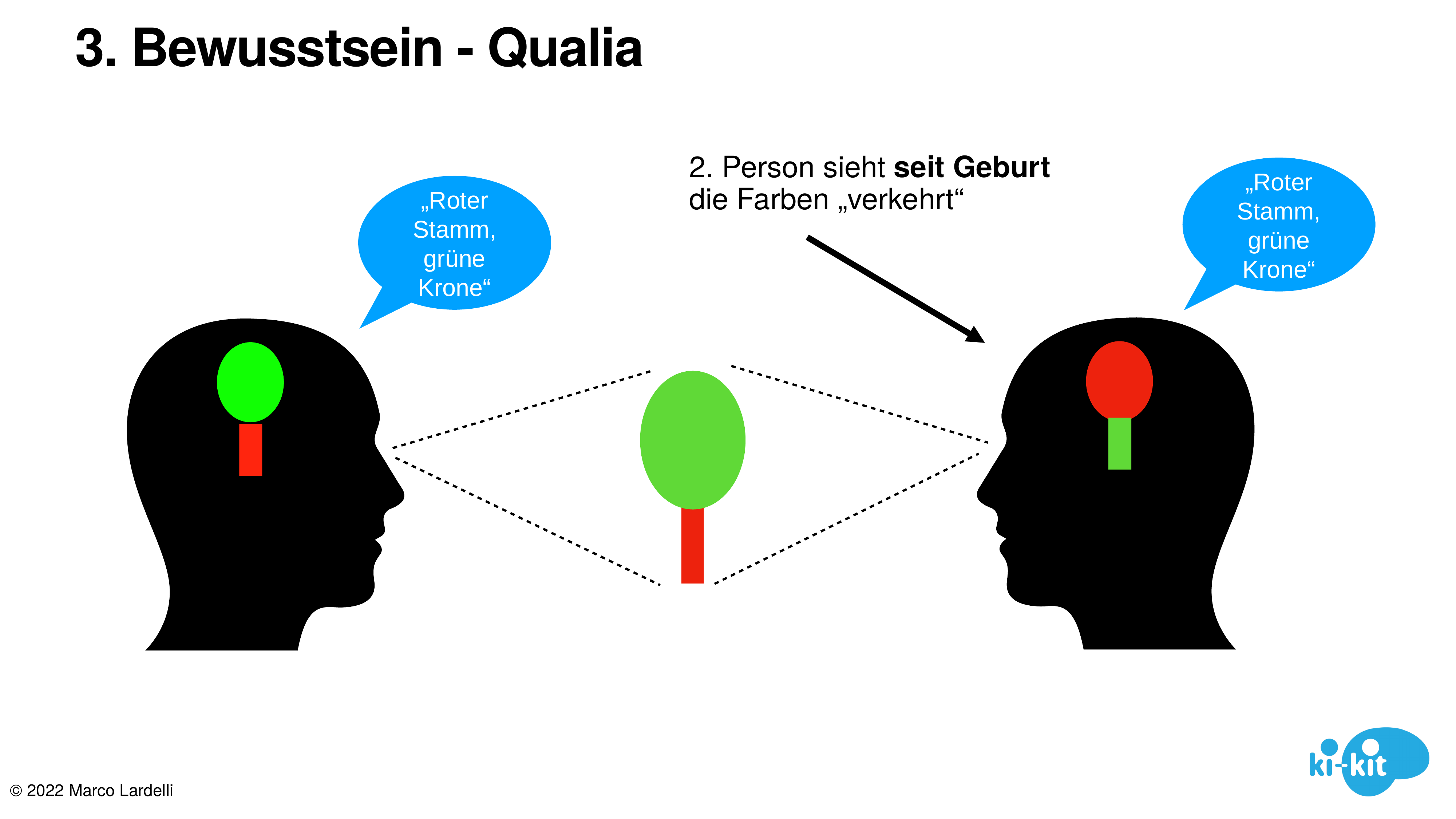

# 3. Bewusstsein - Qualia
2. Person sieht seit Geburt die Farben „verkehrt“
„Roter Stamm, grüne Krone“
„Roter Stamm, grüne Krone“

23